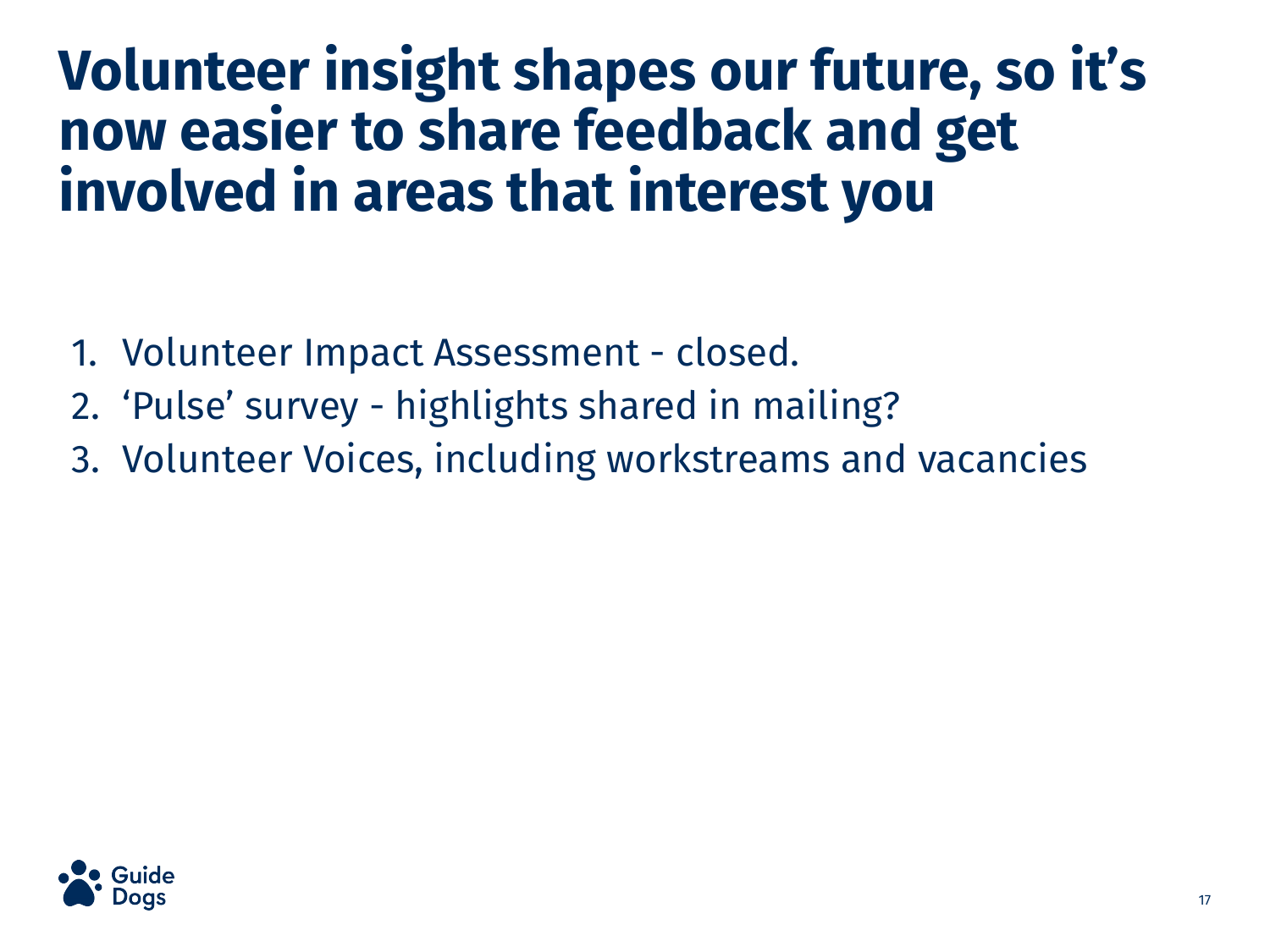

Volunteer insight shapes our future, so it’s now easier to share feedback and get involved in areas that interest you

Volunteer Impact Assessment - closed.
‘Pulse’ survey - highlights shared in mailing?
Volunteer Voices, including workstreams and vacancies

17